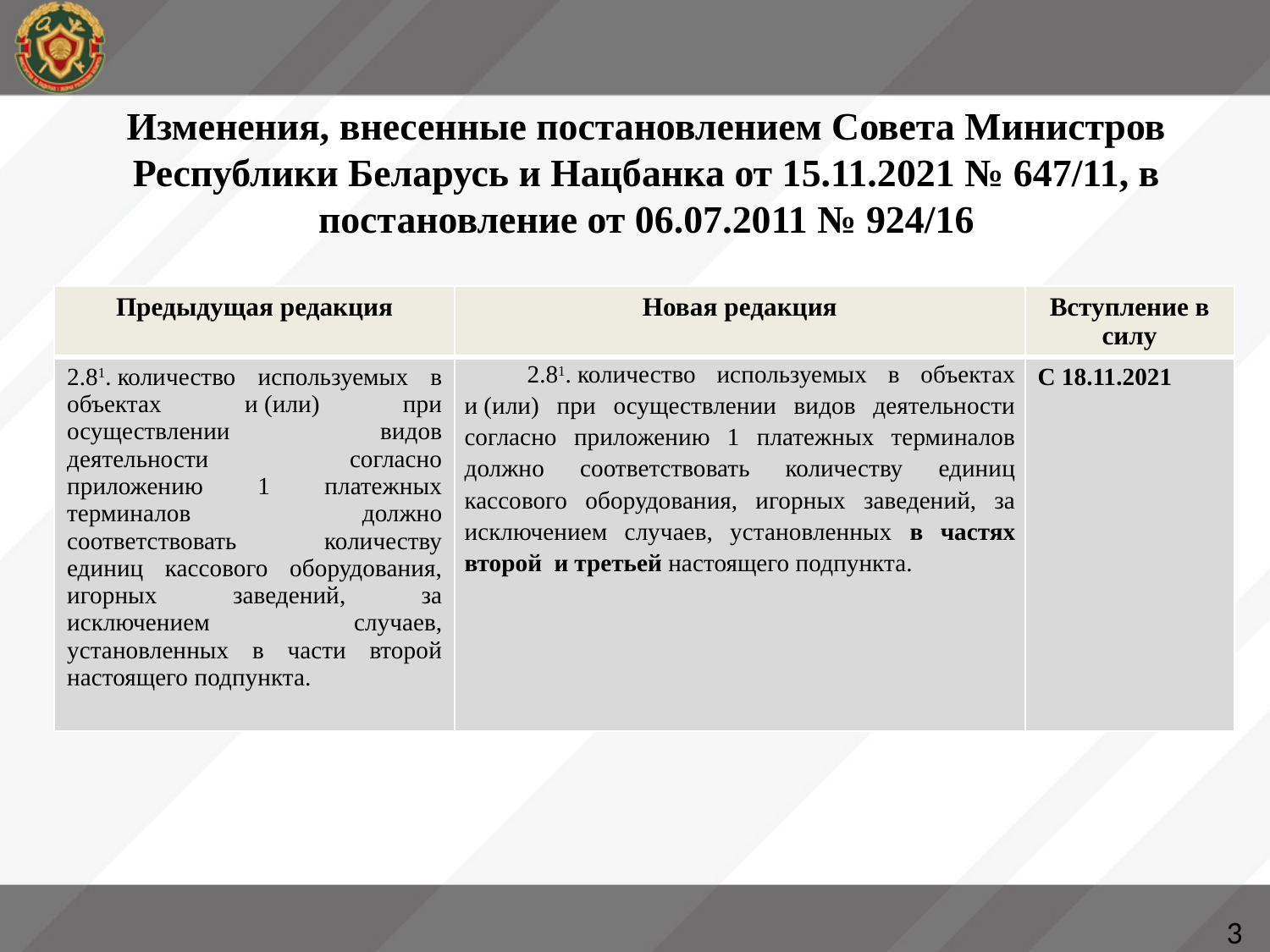

# Изменения, внесенные постановлением Совета Министров Республики Беларусь и Нацбанка от 15.11.2021 № 647/11, в постановление от 06.07.2011 № 924/16
| Предыдущая редакция | Новая редакция | Вступление в силу |
| --- | --- | --- |
| 2.81. количество используемых в объектах и (или) при осуществлении видов деятельности согласно приложению 1 платежных терминалов должно соответствовать количеству единиц кассового оборудования, игорных заведений, за исключением случаев, установленных в части второй настоящего подпункта. | 2.81. количество используемых в объектах и (или) при осуществлении видов деятельности согласно приложению 1 платежных терминалов должно соответствовать количеству единиц кассового оборудования, игорных заведений, за исключением случаев, установленных в частях второй и третьей настоящего подпункта. | С 18.11.2021 |

3